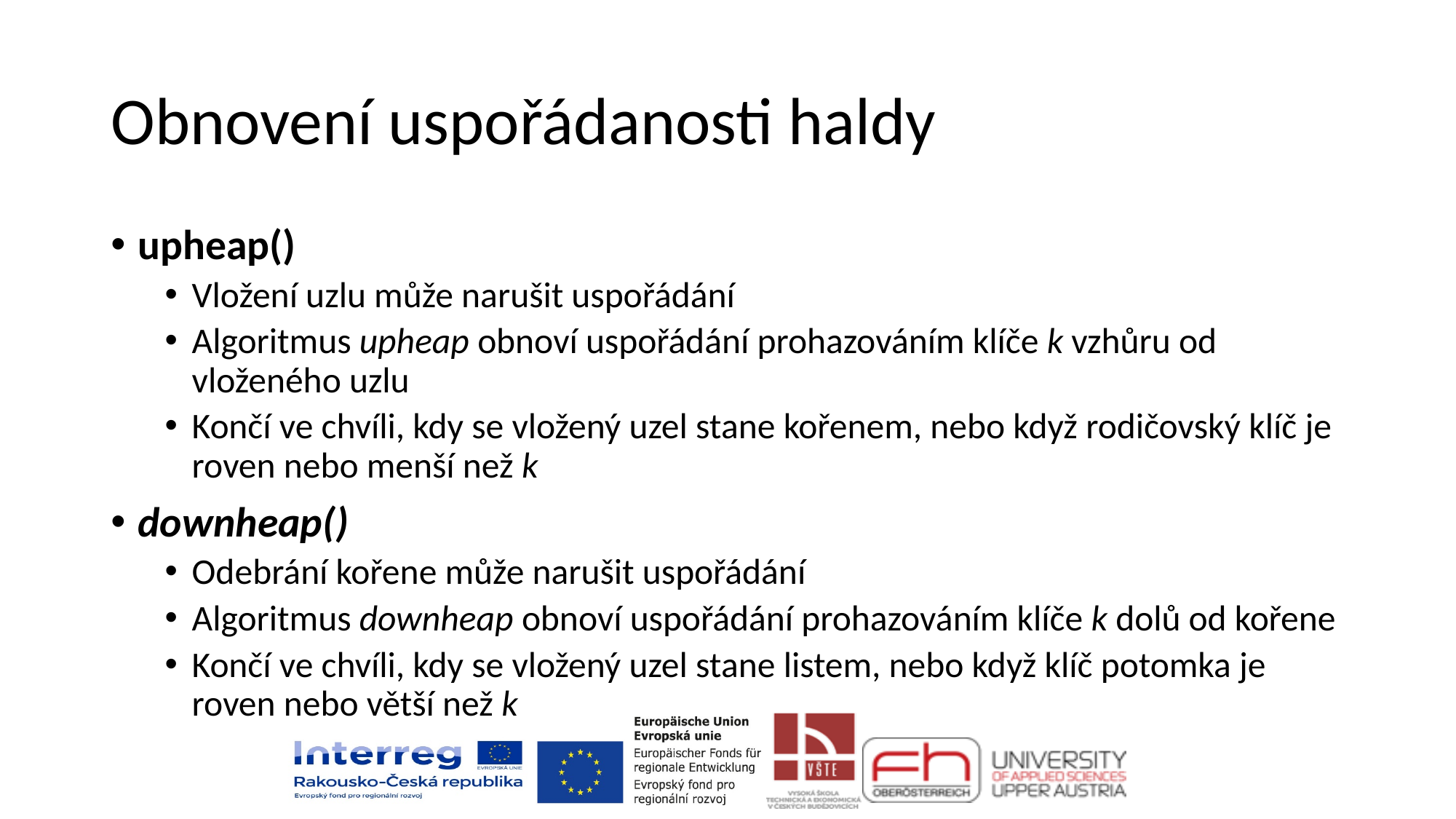

# Obnovení uspořádanosti haldy
upheap()
Vložení uzlu může narušit uspořádání
Algoritmus upheap obnoví uspořádání prohazováním klíče k vzhůru od vloženého uzlu
Končí ve chvíli, kdy se vložený uzel stane kořenem, nebo když rodičovský klíč je roven nebo menší než k
downheap()
Odebrání kořene může narušit uspořádání
Algoritmus downheap obnoví uspořádání prohazováním klíče k dolů od kořene
Končí ve chvíli, kdy se vložený uzel stane listem, nebo když klíč potomka je roven nebo větší než k